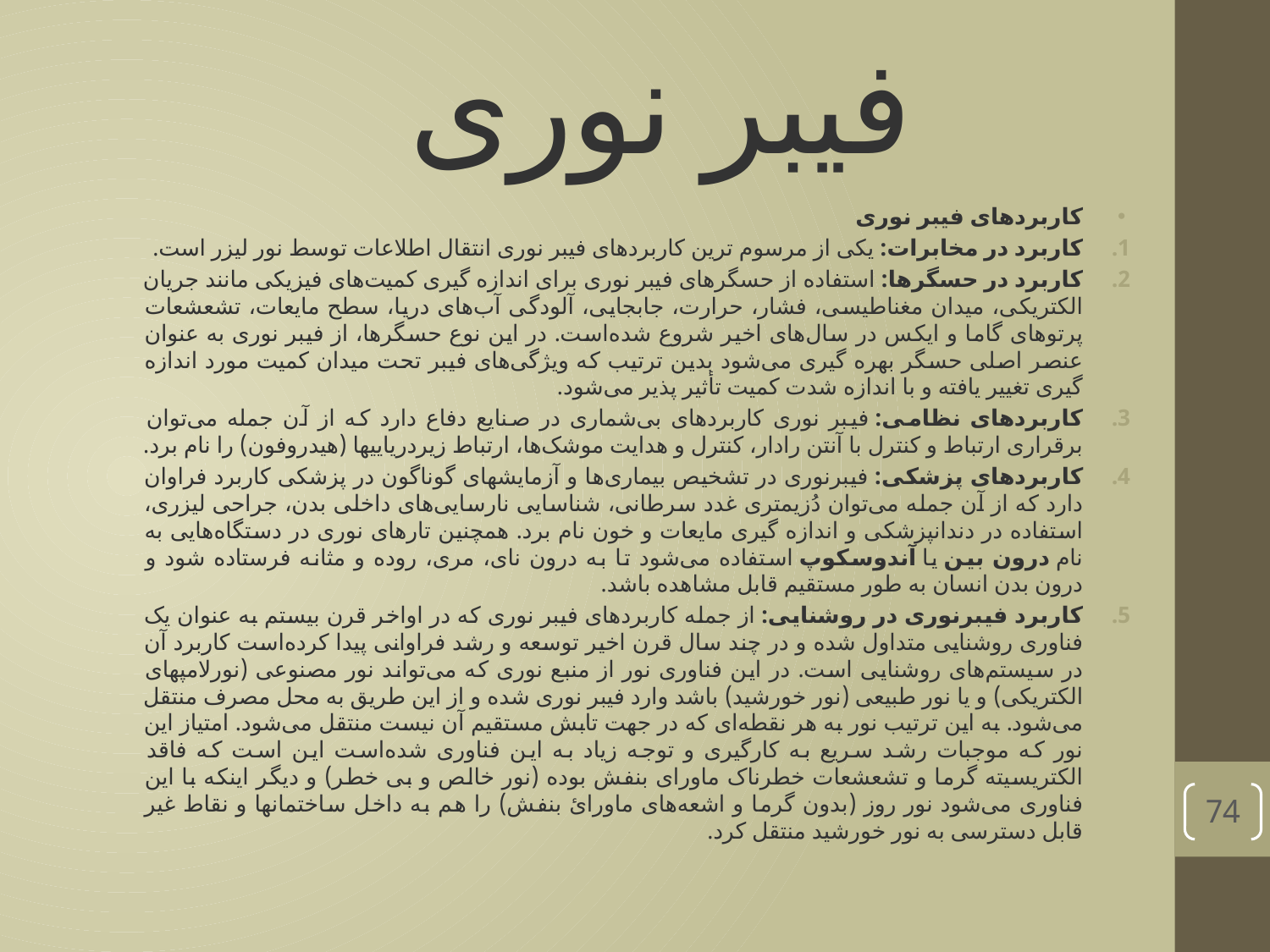

# فیبر نوری
کاربردهای فیبر نوری
کاربرد در مخابرات: یکی از مرسوم ترین کاربردهای فیبر نوری انتقال اطلاعات توسط نور لیزر است.
کاربرد در حسگرها: استفاده از حسگرهای فیبر نوری برای اندازه ‌گیری کمیت‌های فیزیکی مانند جریان الکتریکی، میدان مغناطیسی، فشار، حرارت، جابجایی، آلودگی آب‌های دریا، سطح مایعات، تشعشعات پرتوهای گاما و ایکس در سال‌های اخیر شروع شده‌است. در این نوع حسگرها، از فیبر نوری به عنوان عنصر اصلی حسگر بهره‌ گیری می‌شود بدین ترتیب که ویژگی‌های فیبر تحت میدان کمیت مورد اندازه ‌گیری تغییر یافته و با اندازه شدت کمیت تأثیر پذیر می‌شود.
کاربردهای نظامی: فیبر نوری کاربردهای بی‌شماری در صنایع دفاع دارد که از آن جمله می‌توان برقراری ارتباط و کنترل با آنتن رادار، کنترل و هدایت موشک‌ها، ارتباط زیردریاییها (هیدروفون) را نام برد.
کاربردهای پزشکی: فیبرنوری در تشخیص بیماری‌ها و آزمایشهای گوناگون در پزشکی کاربرد فراوان دارد که از آن جمله می‌توان دُزیمتری غدد سرطانی، شناسایی نارسایی‌های داخلی بدن، جراحی لیزری، استفاده در دندانپزشکی و اندازه ‌گیری مایعات و خون نام برد. همچنین تارهای نوری در دستگاه‌هایی به نام درون بین یا آندوسکوپ استفاده می‌شود تا به درون نای، مری، روده و مثانه فرستاده شود و درون بدن انسان به طور مستقیم قابل مشاهده باشد.
کاربرد فیبرنوری در روشنایی: از جمله کاربردهای فیبر نوری که در اواخر قرن بیستم به عنوان یک فناوری روشنایی متداول شده و در چند سال قرن اخیر توسعه و رشد فراوانی پیدا کرده‌است کاربرد آن در سیستم‌های روشنایی است. در این فناوری نور از منبع نوری که می‌تواند نور مصنوعی (نورلامپهای الکتریکی) و یا نور طبیعی (نور خورشید) باشد وارد فیبر نوری شده و از این طریق به محل مصرف منتقل می‌شود. به این ترتیب نور به هر نقطه‌ای که در جهت تابش مستقیم آن نیست منتقل می‌شود. امتیاز این نور که موجبات رشد سریع به کارگیری و توجه زیاد به این فناوری شده‌است این است که فاقد الکتریسیته گرما و تشعشعات خطرناک ماورای بنفش بوده (نور خالص و بی خطر) و دیگر اینکه با این فناوری می‌شود نور روز (بدون گرما و اشعه‌های ماورائ بنفش) را هم به داخل ساختمانها و نقاط غیر قابل دسترسی به نور خورشید منتقل کرد.

74